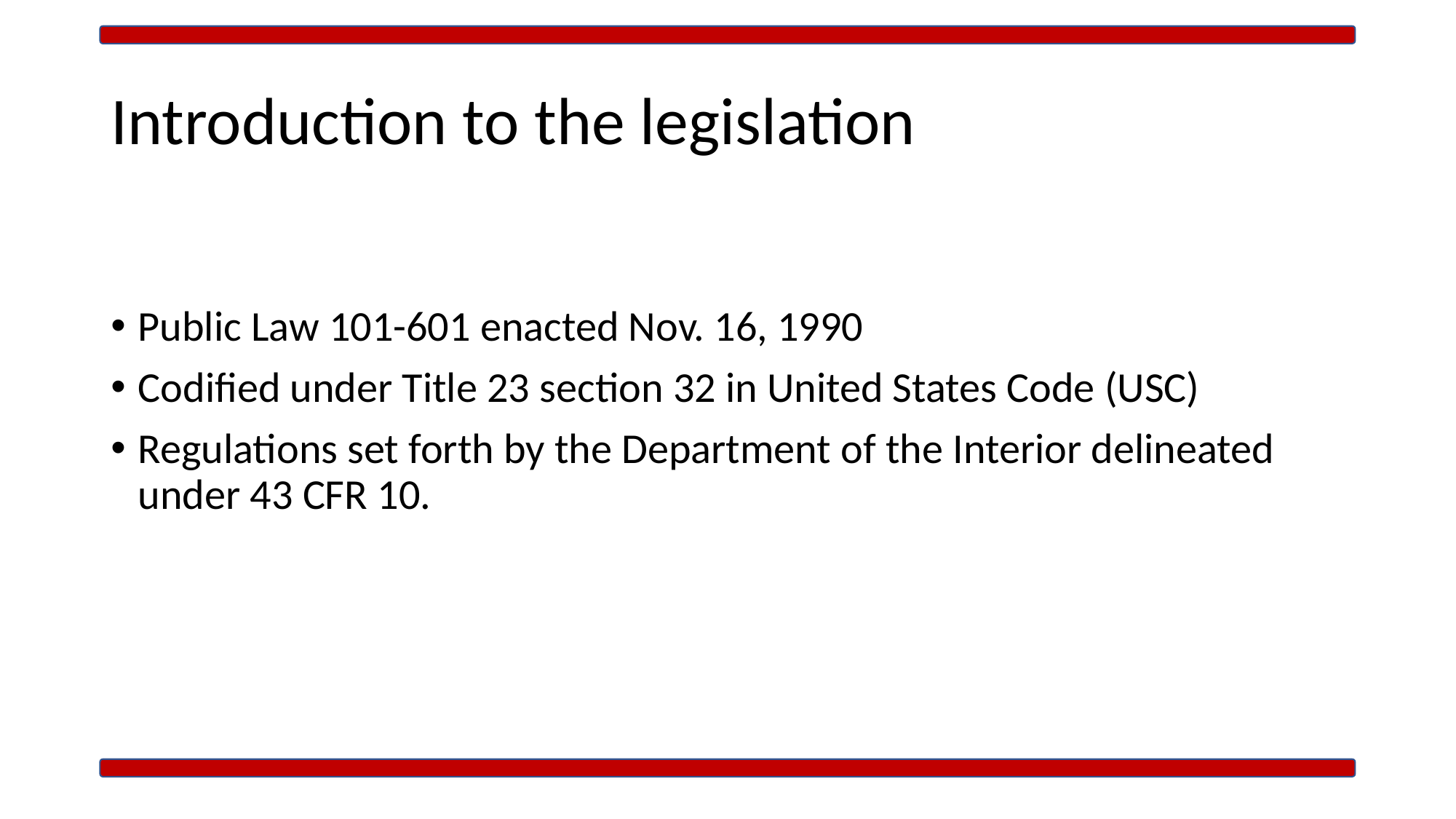

# Introduction to the legislation
Public Law 101-601 enacted Nov. 16, 1990
Codified under Title 23 section 32 in United States Code (USC)
Regulations set forth by the Department of the Interior delineated under 43 CFR 10.